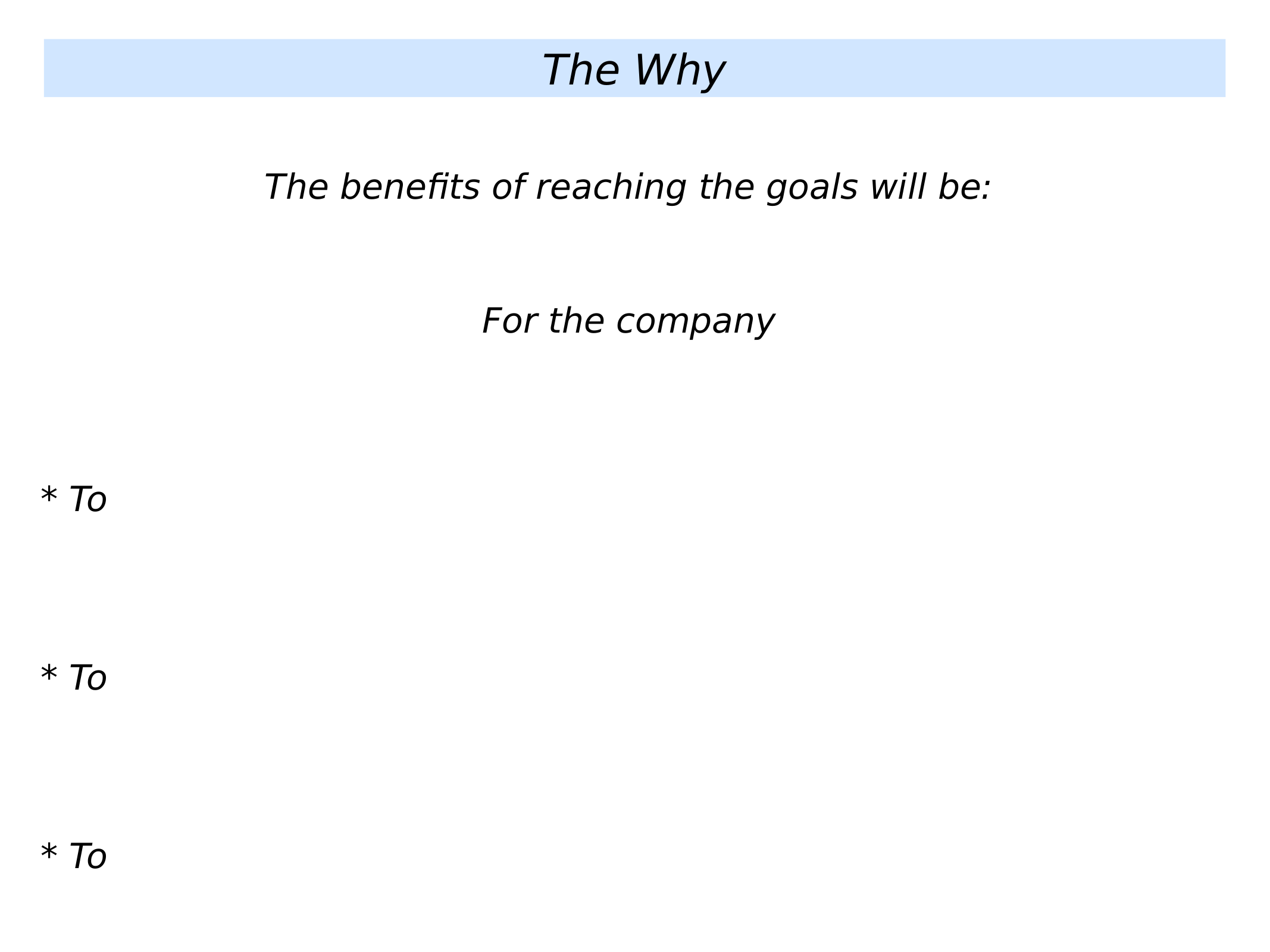

The Why
The benefits of reaching the goals will be:

For the company

* To

* To

* To